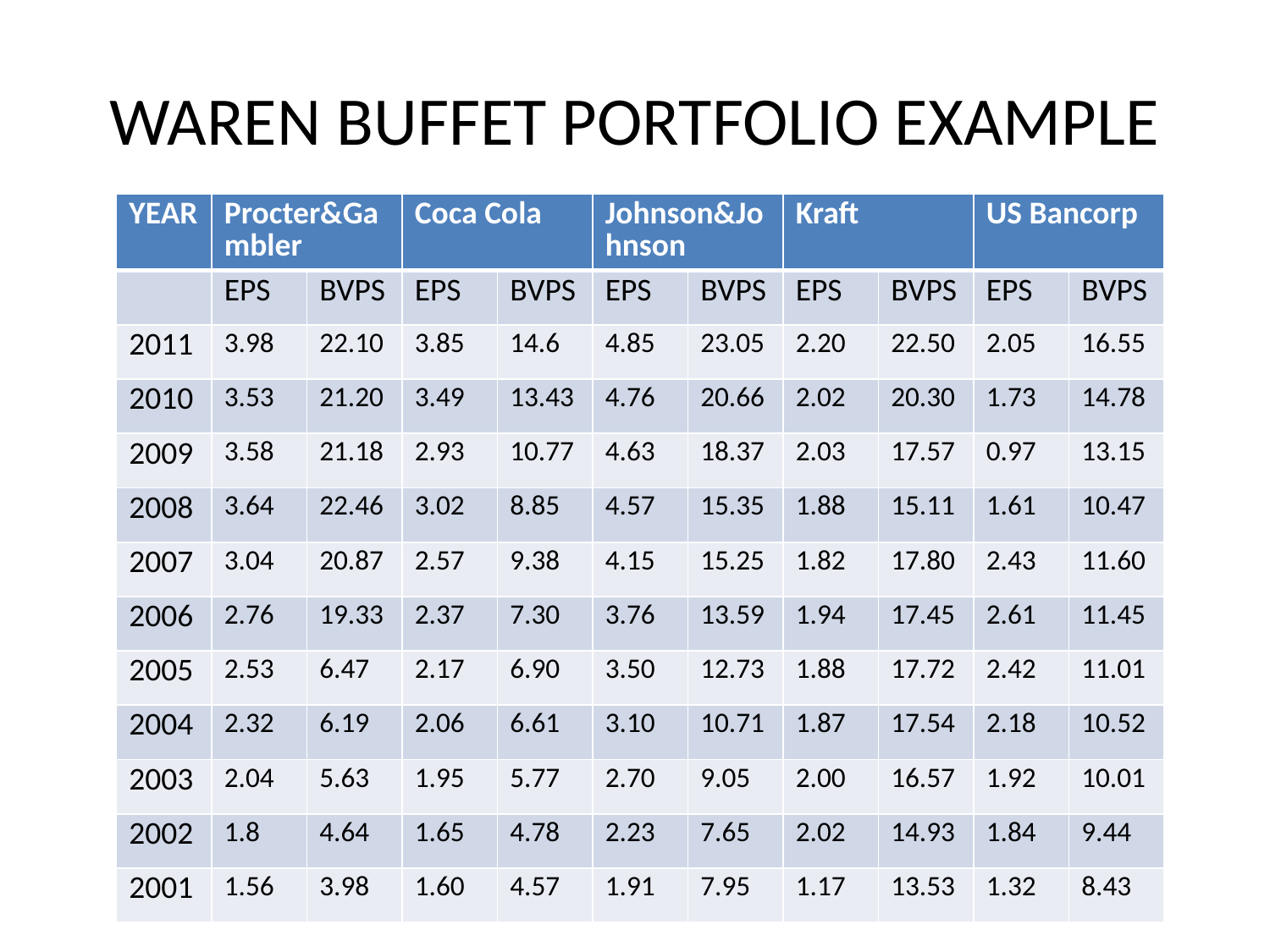

# WAREN BUFFET PORTFOLIO EXAMPLE
| YEAR | Procter&Gambler |  | Coca Cola |  | Johnson&Johnson |  | Kraft |  | US Bancorp |  |
| --- | --- | --- | --- | --- | --- | --- | --- | --- | --- | --- |
|  | EPS | BVPS | EPS | BVPS | EPS | BVPS | EPS | BVPS | EPS | BVPS |
| 2011 | 3.98 | 22.10 | 3.85 | 14.6 | 4.85 | 23.05 | 2.20 | 22.50 | 2.05 | 16.55 |
| 2010 | 3.53 | 21.20 | 3.49 | 13.43 | 4.76 | 20.66 | 2.02 | 20.30 | 1.73 | 14.78 |
| 2009 | 3.58 | 21.18 | 2.93 | 10.77 | 4.63 | 18.37 | 2.03 | 17.57 | 0.97 | 13.15 |
| 2008 | 3.64 | 22.46 | 3.02 | 8.85 | 4.57 | 15.35 | 1.88 | 15.11 | 1.61 | 10.47 |
| 2007 | 3.04 | 20.87 | 2.57 | 9.38 | 4.15 | 15.25 | 1.82 | 17.80 | 2.43 | 11.60 |
| 2006 | 2.76 | 19.33 | 2.37 | 7.30 | 3.76 | 13.59 | 1.94 | 17.45 | 2.61 | 11.45 |
| 2005 | 2.53 | 6.47 | 2.17 | 6.90 | 3.50 | 12.73 | 1.88 | 17.72 | 2.42 | 11.01 |
| 2004 | 2.32 | 6.19 | 2.06 | 6.61 | 3.10 | 10.71 | 1.87 | 17.54 | 2.18 | 10.52 |
| 2003 | 2.04 | 5.63 | 1.95 | 5.77 | 2.70 | 9.05 | 2.00 | 16.57 | 1.92 | 10.01 |
| 2002 | 1.8 | 4.64 | 1.65 | 4.78 | 2.23 | 7.65 | 2.02 | 14.93 | 1.84 | 9.44 |
| 2001 | 1.56 | 3.98 | 1.60 | 4.57 | 1.91 | 7.95 | 1.17 | 13.53 | 1.32 | 8.43 |